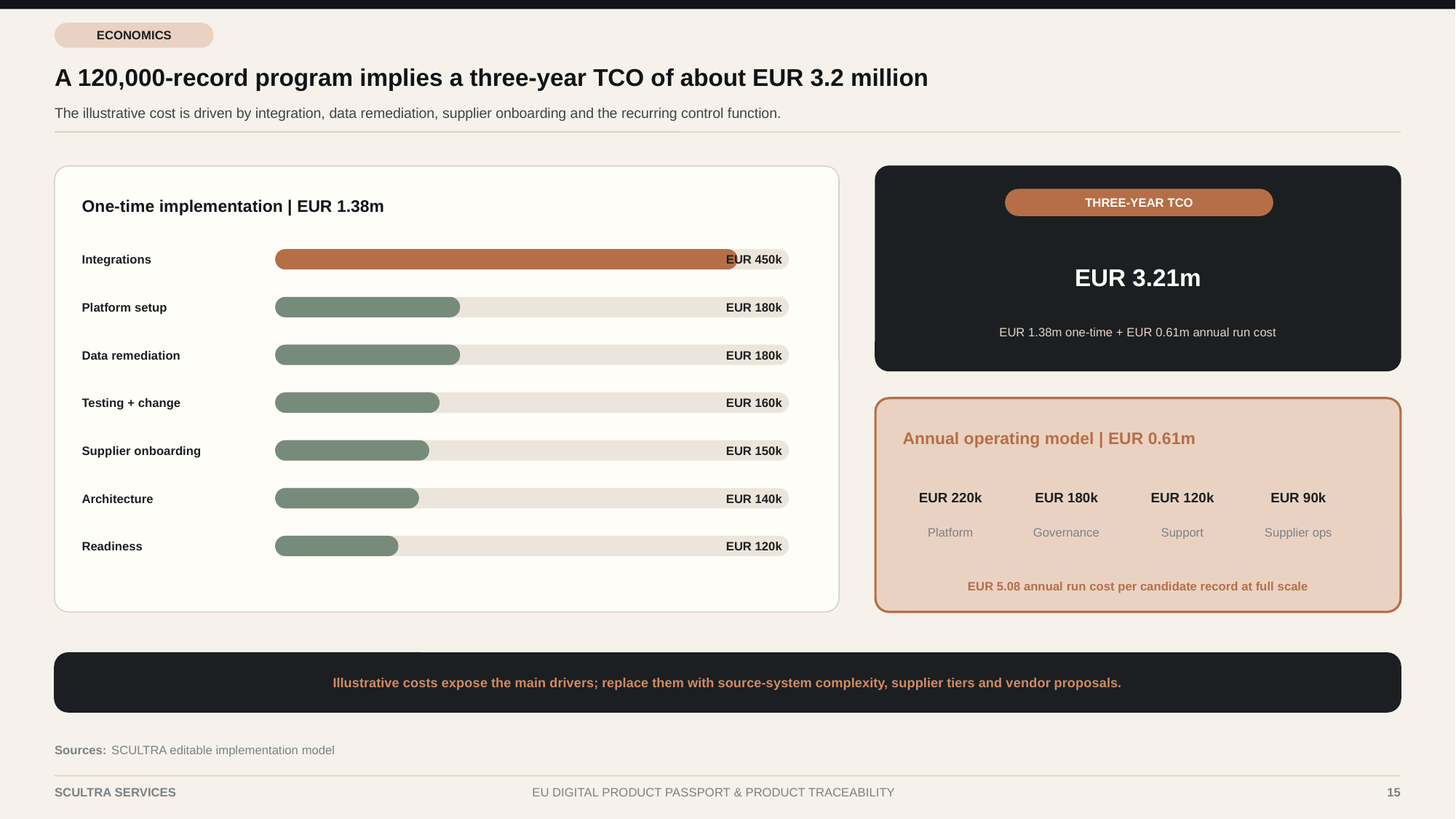

ECONOMICS
A 120,000-record program implies a three-year TCO of about EUR 3.2 million
The illustrative cost is driven by integration, data remediation, supplier onboarding and the recurring control function.

One-time implementation | EUR 1.38m

THREE-YEAR TCO
Integrations
EUR 450k
EUR 3.21m

Platform setup
EUR 180k

EUR 1.38m one-time + EUR 0.61m annual run cost
Data remediation
EUR 180k

Testing + change
EUR 160k

Annual operating model | EUR 0.61m
Supplier onboarding
EUR 150k

Architecture
EUR 140k
EUR 220k
EUR 180k
EUR 120k
EUR 90k

Platform
Governance
Support
Supplier ops
Readiness
EUR 120k

EUR 5.08 annual run cost per candidate record at full scale

Illustrative costs expose the main drivers; replace them with source-system complexity, supplier tiers and vendor proposals.
Sources:
SCULTRA editable implementation model

SCULTRA SERVICES
EU DIGITAL PRODUCT PASSPORT & PRODUCT TRACEABILITY
15